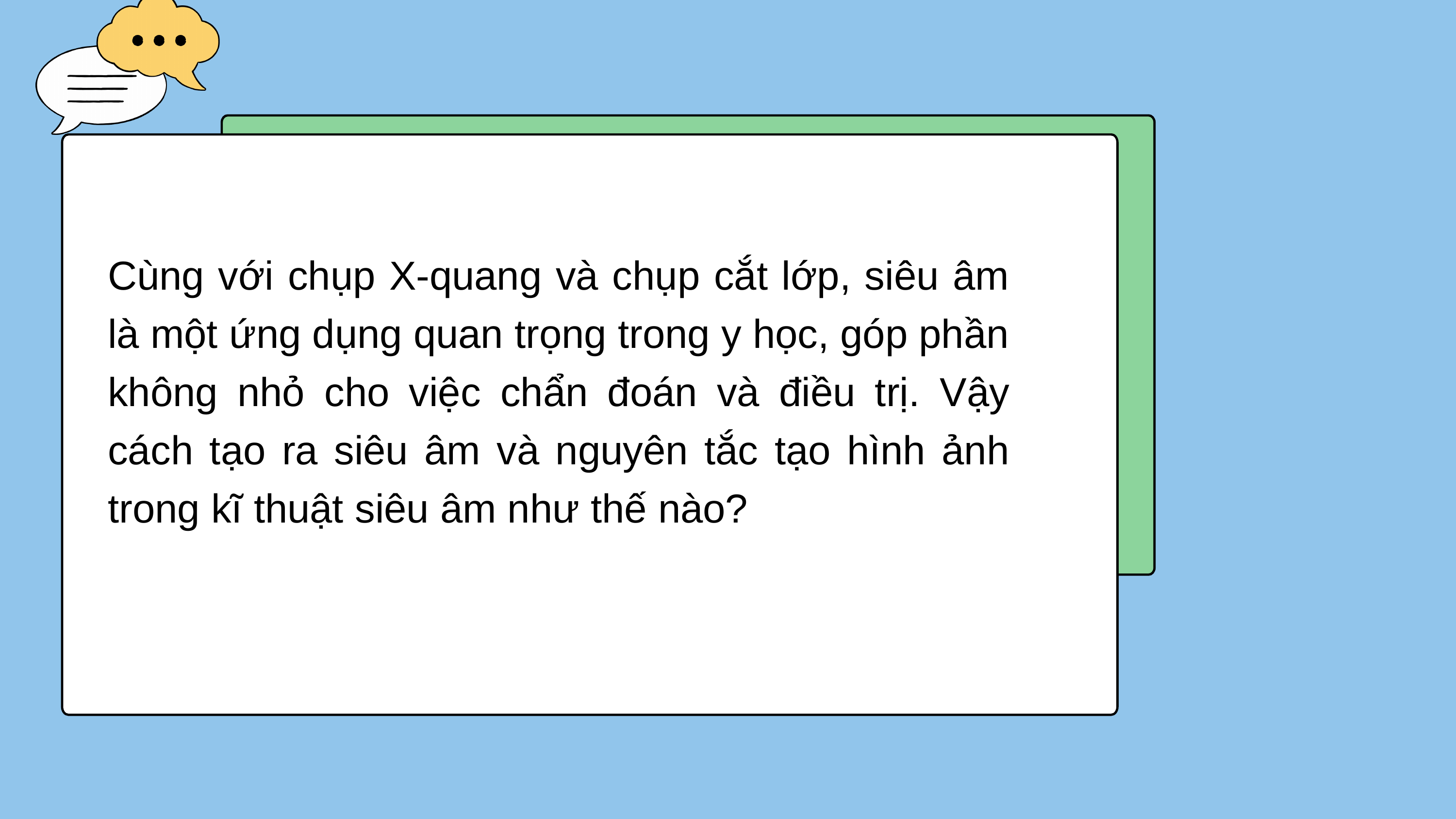

Cùng với chụp X-quang và chụp cắt lớp, siêu âm là một ứng dụng quan trọng trong y học, góp phần không nhỏ cho việc chẩn đoán và điều trị. Vậy cách tạo ra siêu âm và nguyên tắc tạo hình ảnh trong kĩ thuật siêu âm như thế nào?